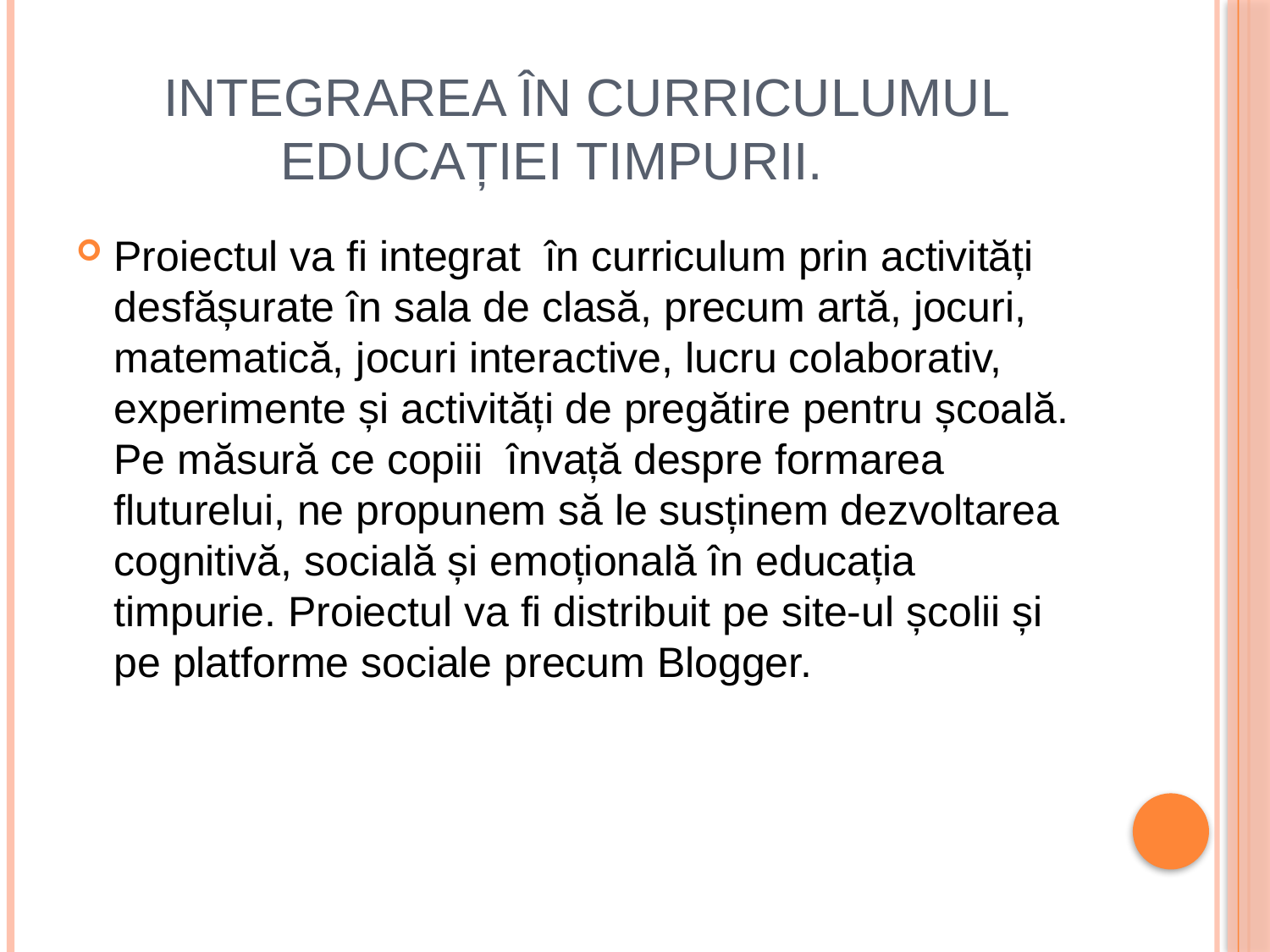

# INTEGRAREA ÎN CURRICULUMUL EDUCAȚIEI TIMPURII.
Proiectul va fi integrat  în curriculum prin activități desfășurate în sala de clasă, precum artă, jocuri, matematică, jocuri interactive, lucru colaborativ, experimente și activități de pregătire pentru școală. Pe măsură ce copiii  învață despre formarea fluturelui, ne propunem să le susținem dezvoltarea cognitivă, socială și emoțională în educația timpurie. Proiectul va fi distribuit pe site-ul școlii și pe platforme sociale precum Blogger.